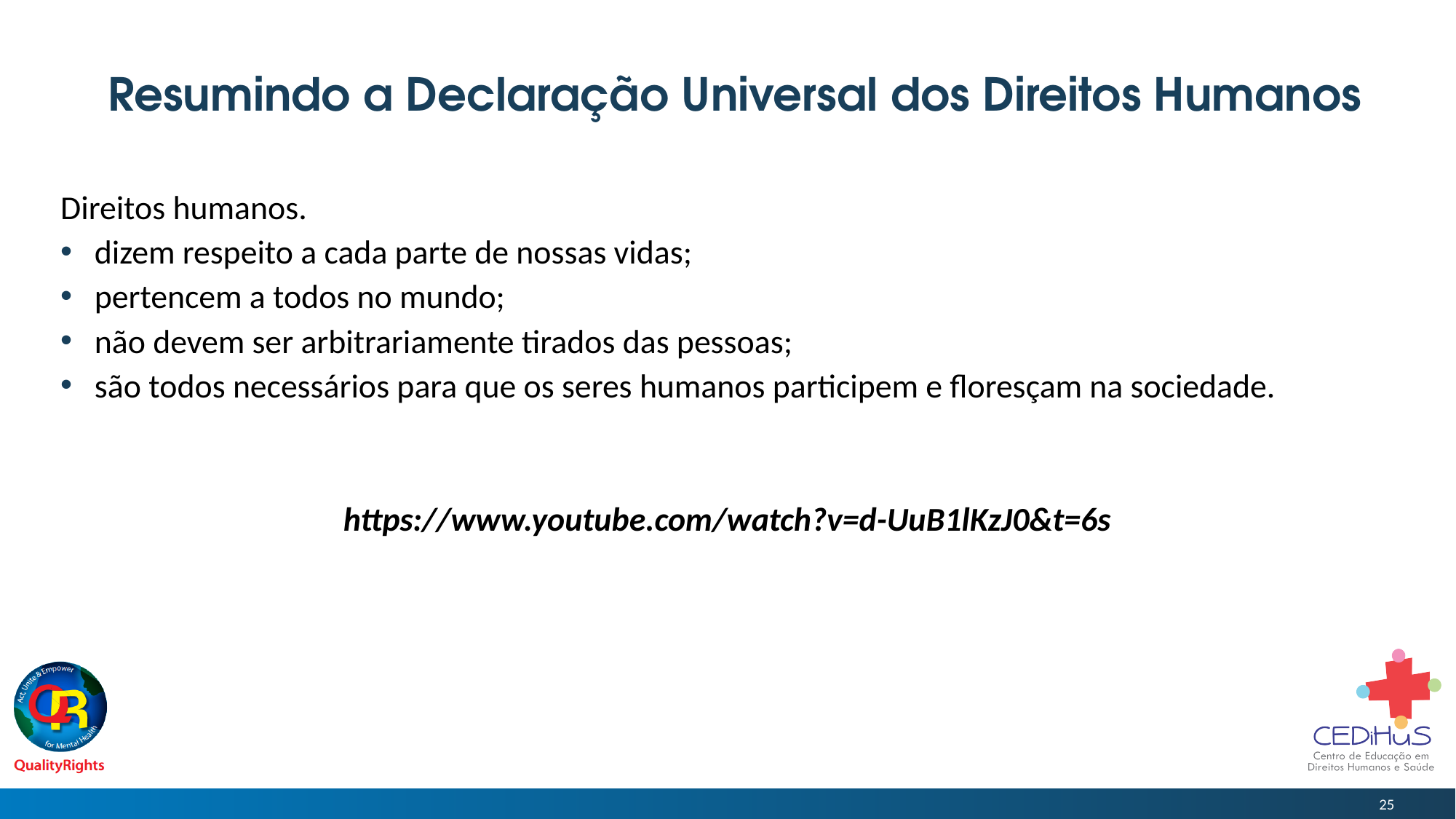

# Resumindo a Declaração Universal dos Direitos Humanos
Direitos humanos.
dizem respeito a cada parte de nossas vidas;
pertencem a todos no mundo;
não devem ser arbitrariamente tirados das pessoas;
são todos necessários para que os seres humanos participem e floresçam na sociedade.

https://www.youtube.com/watch?v=d-UuB1lKzJ0&t=6s

25